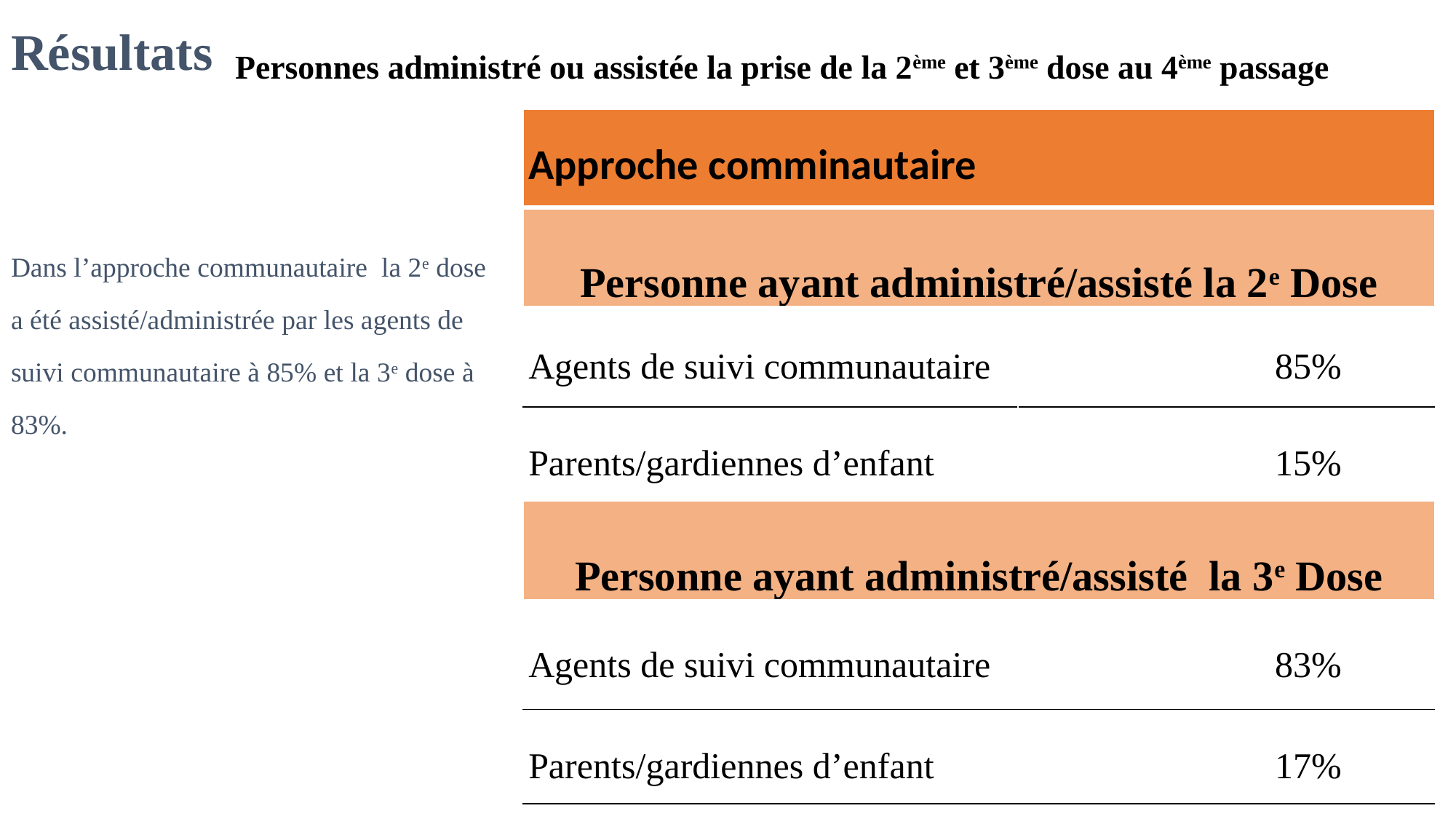

Personnes administré ou assistée la prise de la 2ème et 3ème dose au 4ème passage
# Résultats

Dans l’approche communautaire  la 2e dose a été assisté/administrée par les agents de suivi communautaire à 85% et la 3e dose à 83%.

| Approche comminautaire |  |  |  |
| --- | --- | --- | --- |
| Personne ayant administré/assisté la 2e Dose |  |  |  |
| Agents de suivi communautaire |  |  | 85% |
| Parents/gardiennes d’enfant |  |  | 15% |
| Personne ayant administré/assisté la 3e Dose |  |  |  |
| Agents de suivi communautaire |  |  | 83% |
| Parents/gardiennes d’enfant |  |  | 17% |